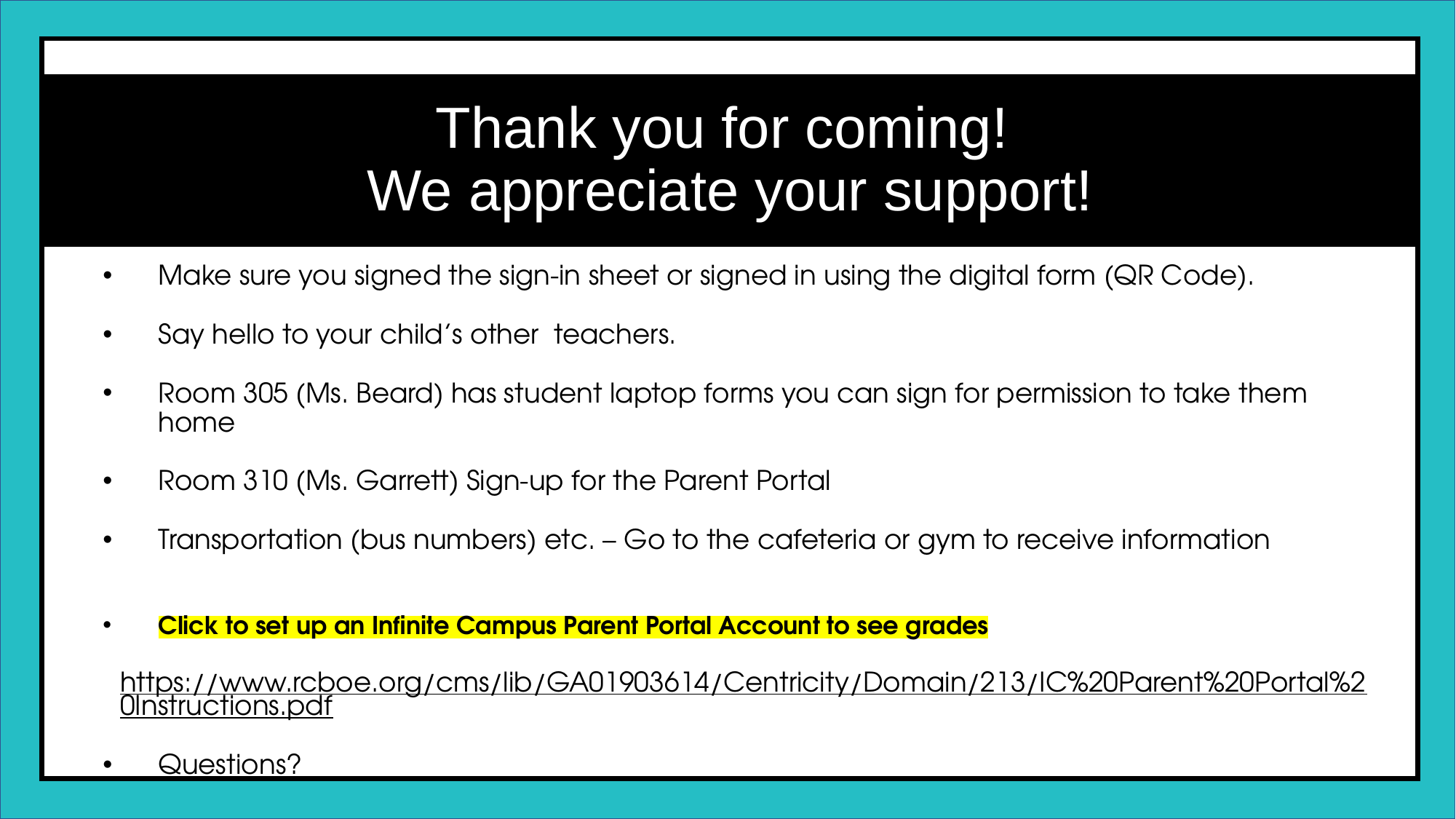

Thank you for coming!
We appreciate your support!
Make sure you signed the sign-in sheet or signed in using the digital form (QR Code).

Say hello to your child’s other  teachers.

Room 305 (Ms. Beard) has student laptop forms you can sign for permission to take them home

Room 310 (Ms. Garrett) Sign-up for the Parent Portal

Transportation (bus numbers) etc. – Go to the cafeteria or gym to receive information

Click to set up an Infinite Campus Parent Portal Account to see grades

https://www.rcboe.org/cms/lib/GA01903614/Centricity/Domain/213/IC%20Parent%20Portal%20Instructions.pdf

Questions?